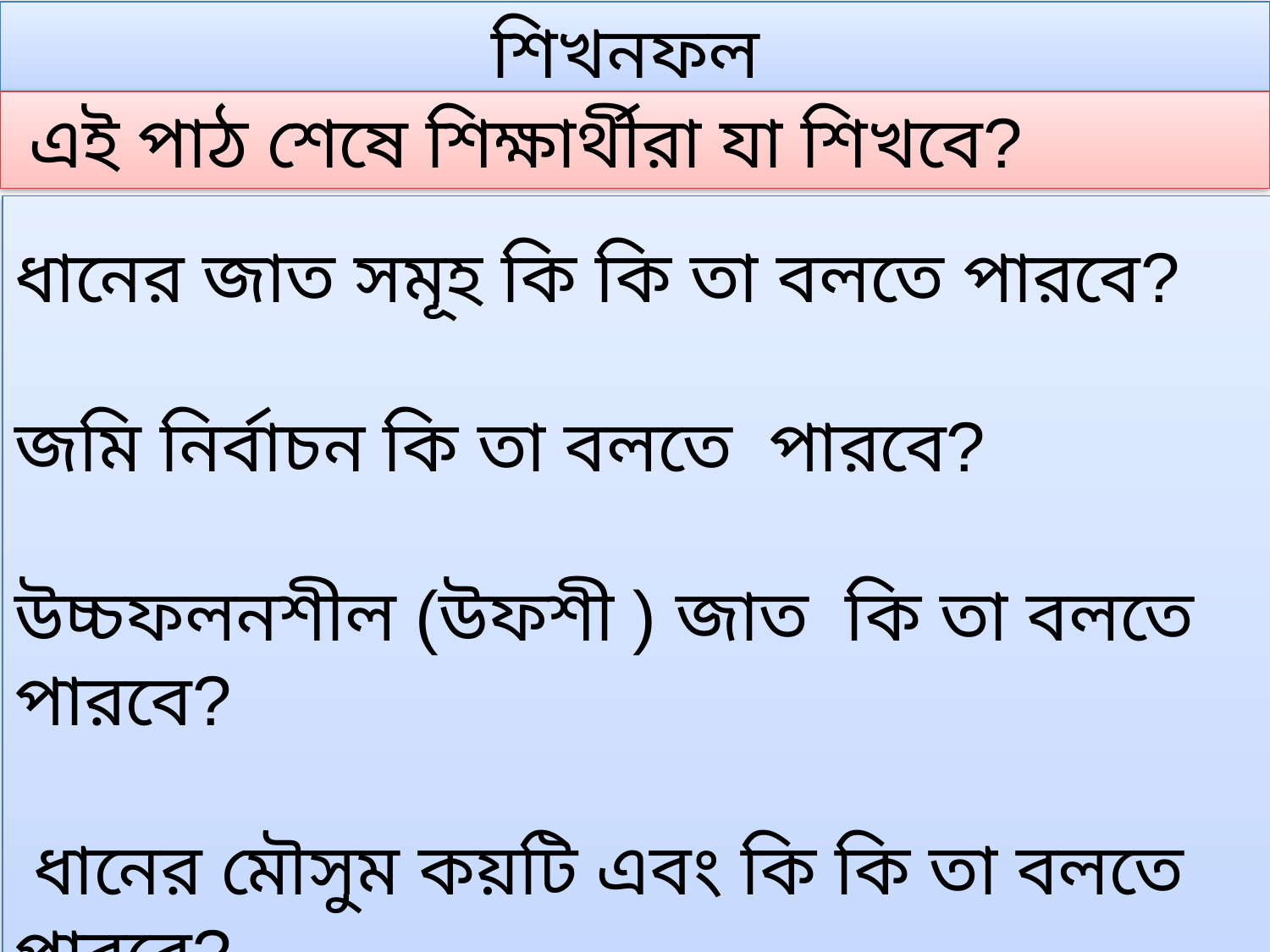

শিখনফল
 এই পাঠ শেষে শিক্ষার্থীরা যা শিখবে?

ধানের জাত সমূহ কি কি তা বলতে পারবে?

জমি নির্বাচন কি তা বলতে  পারবে?

উচ্চফলনশীল (উফশী ) জাত  কি তা বলতে পারবে?

 ধানের মৌসুম কয়টি এবং কি কি তা বলতে পারবে?